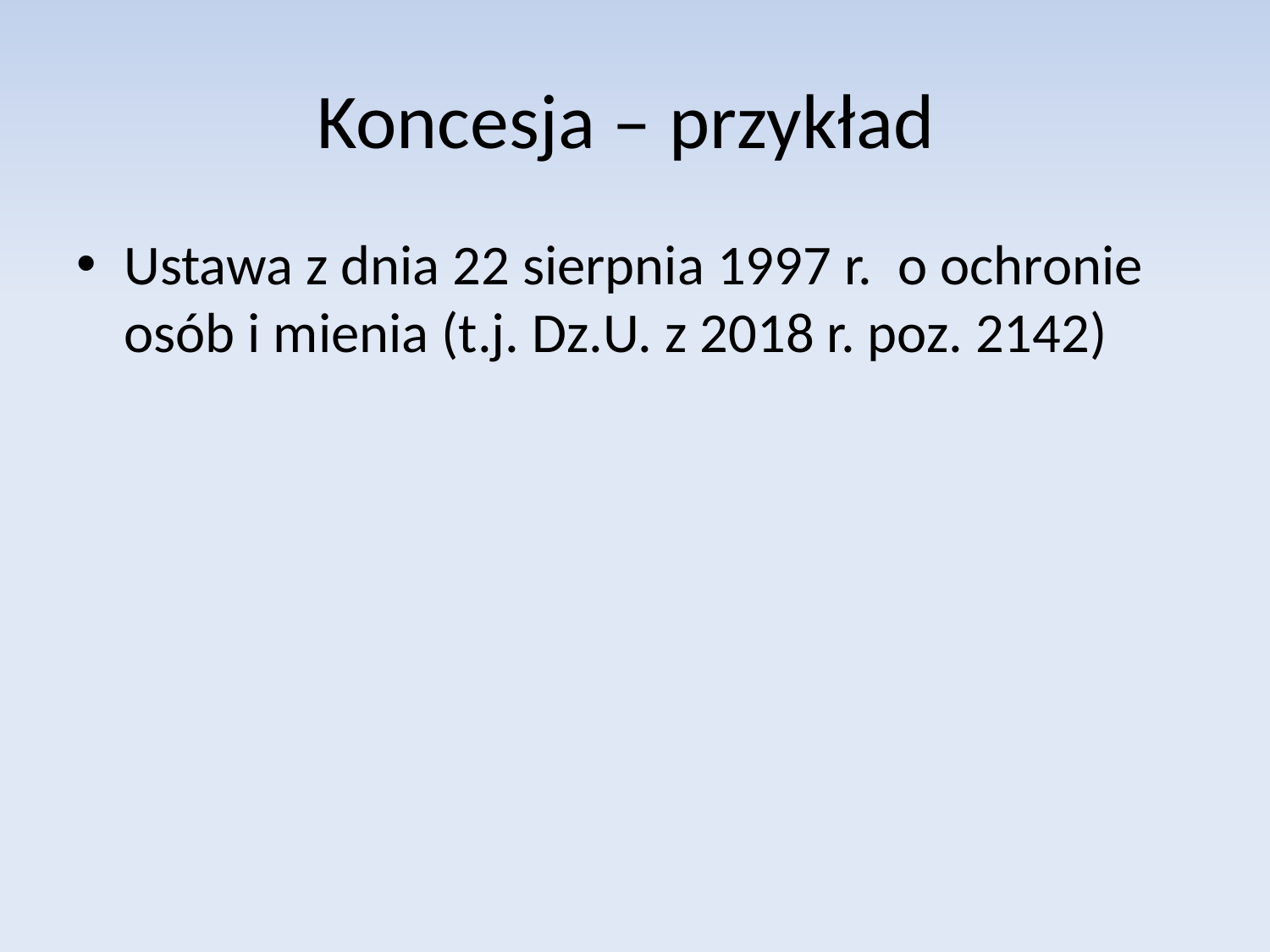

# Koncesja – przykład
Ustawa z dnia 22 sierpnia 1997 r.  o ochronie osób i mienia (t.j. Dz.U. z 2018 r. poz. 2142)